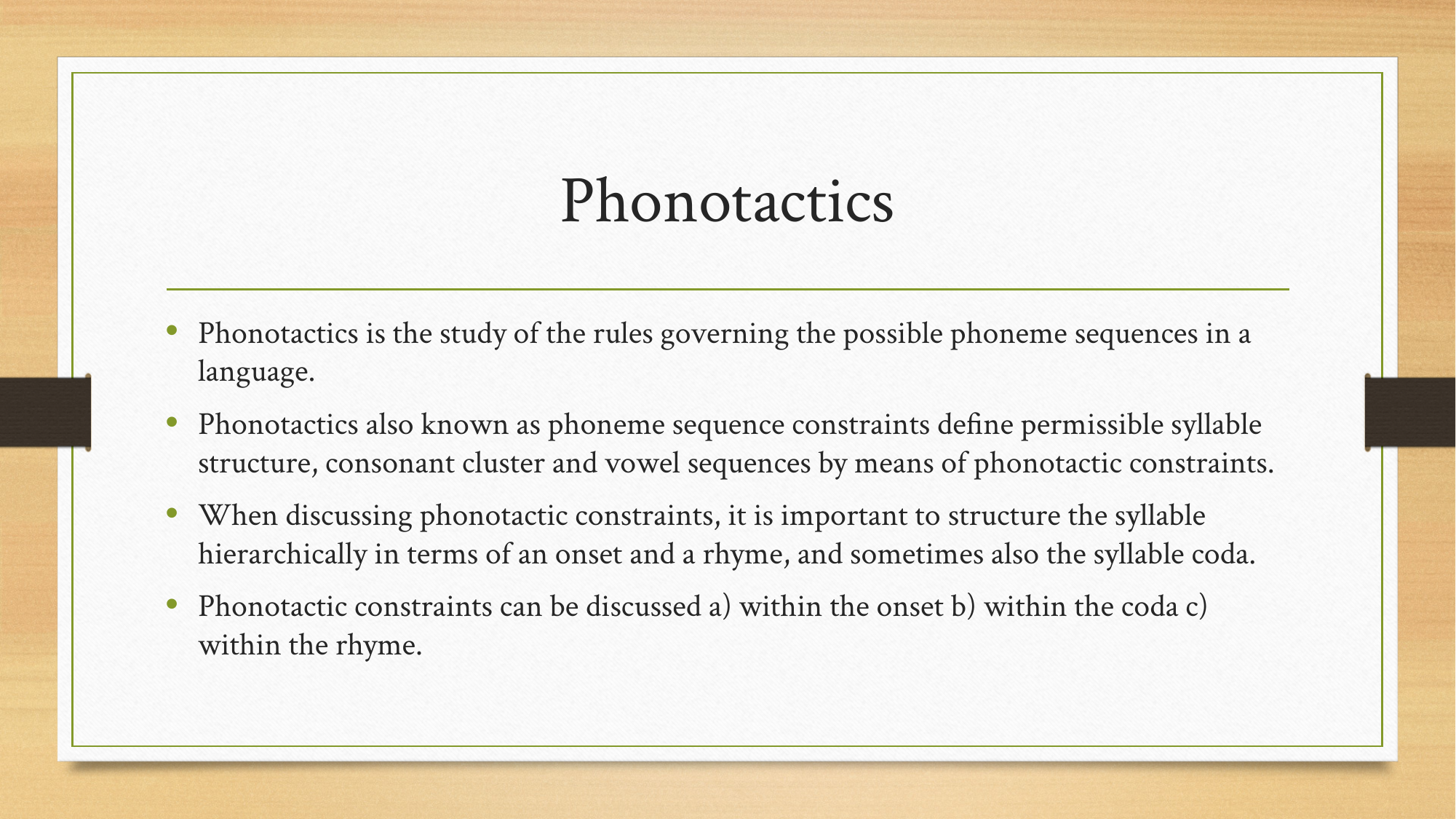

# Phonotactics
Phonotactics is the study of the rules governing the possible phoneme sequences in a language.
Phonotactics also known as phoneme sequence constraints define permissible syllable structure, consonant cluster and vowel sequences by means of phonotactic constraints.
When discussing phonotactic constraints, it is important to structure the syllable hierarchically in terms of an onset and a rhyme, and sometimes also the syllable coda.
Phonotactic constraints can be discussed a) within the onset b) within the coda c) within the rhyme.